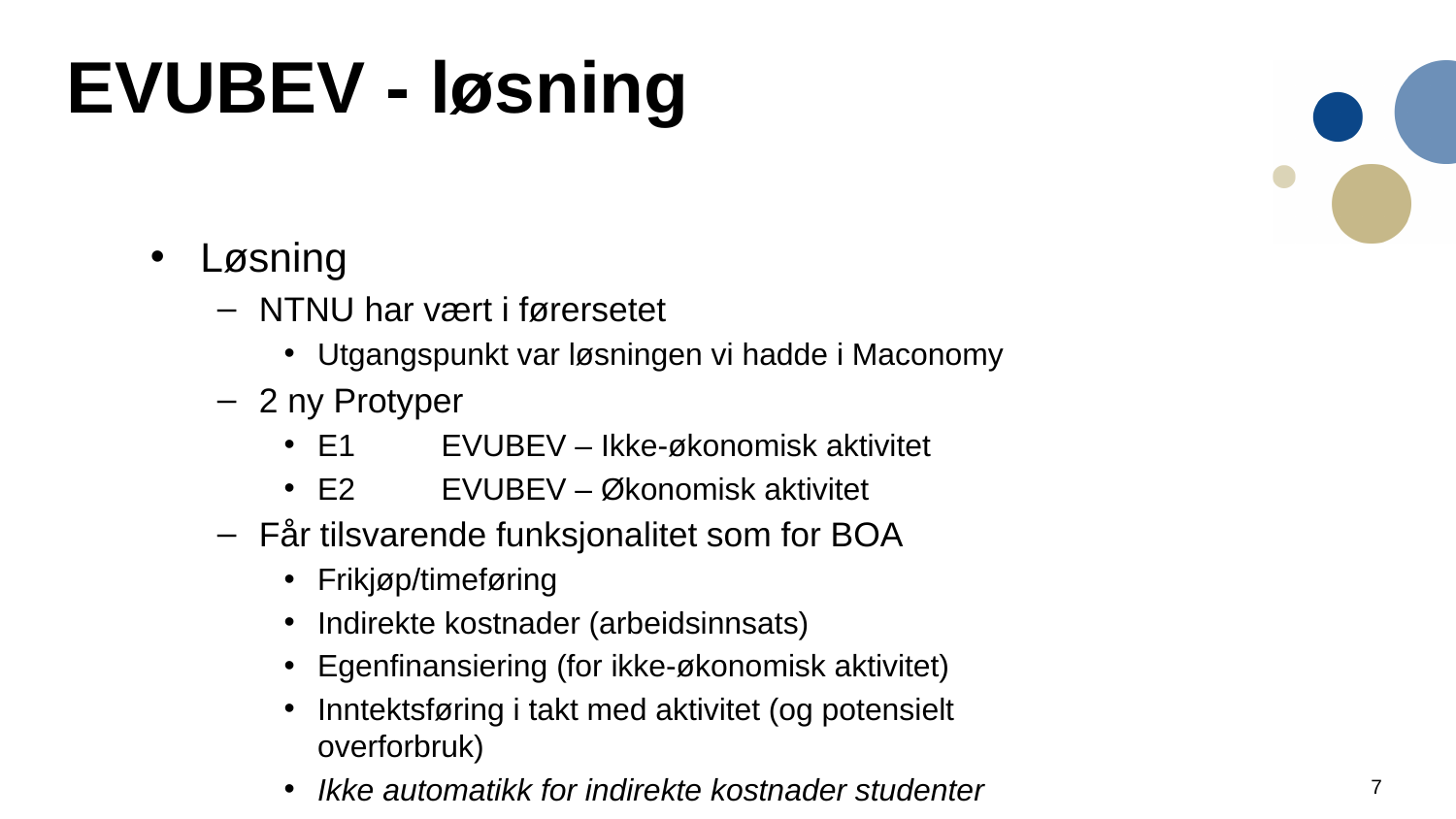

# EVUBEV - løsning

Løsning
NTNU har vært i førersetet
Utgangspunkt var løsningen vi hadde i Maconomy
2 ny Protyper
E1	EVUBEV – Ikke-økonomisk aktivitet
E2	EVUBEV – Økonomisk aktivitet
Får tilsvarende funksjonalitet som for BOA
Frikjøp/timeføring
Indirekte kostnader (arbeidsinnsats)
Egenfinansiering (for ikke-økonomisk aktivitet)
Inntektsføring i takt med aktivitet (og potensielt overforbruk)
Ikke automatikk for indirekte kostnader studenter